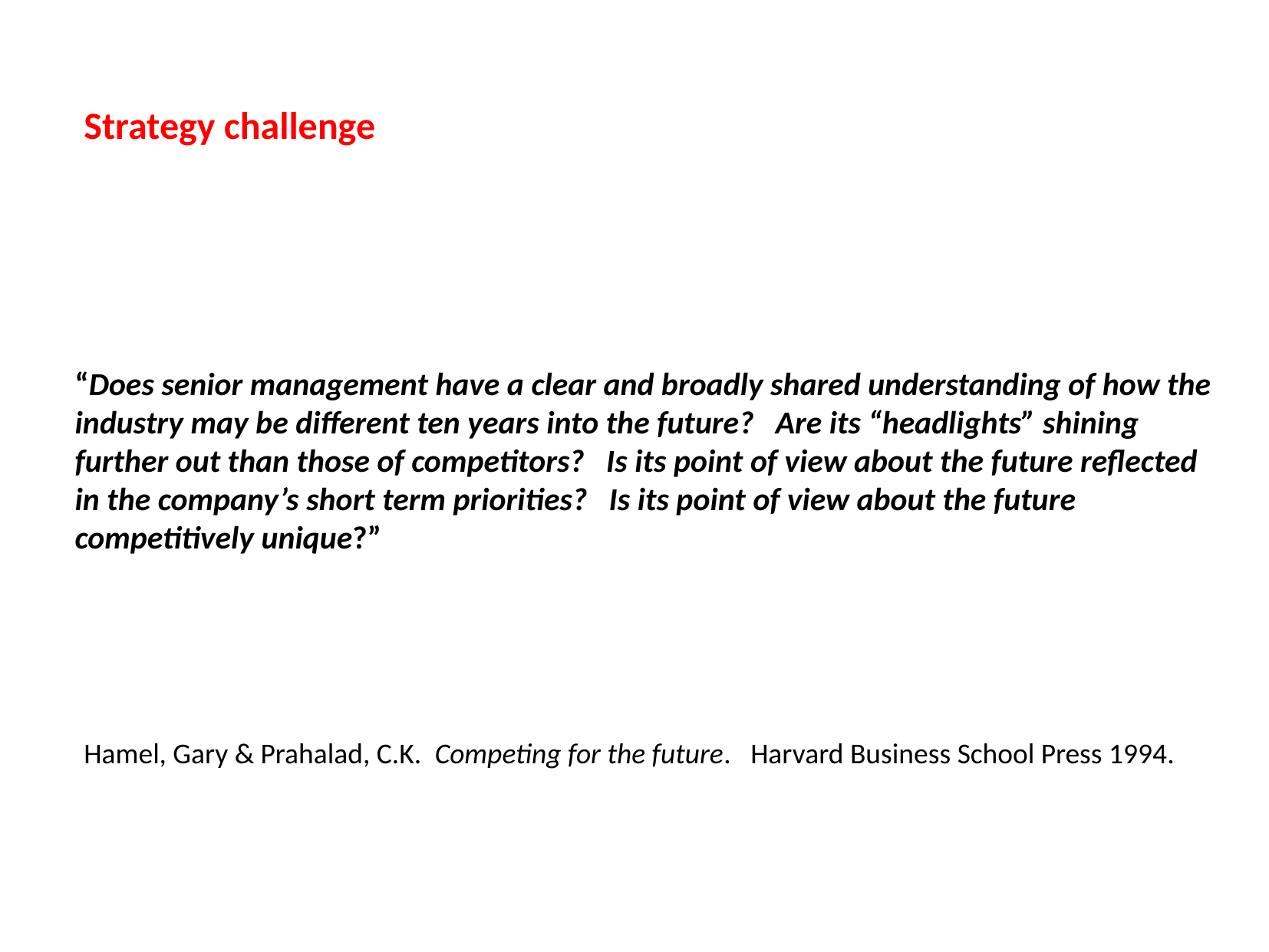

Strategy challenge
“Does senior management have a clear and broadly shared understanding of how the industry may be different ten years into the future?   Are its “headlights” shining further out than those of competitors?   Is its point of view about the future reflected in the company’s short term priorities?   Is its point of view about the future competitively unique?”

Hamel, Gary & Prahalad, C.K.  Competing for the future.   Harvard Business School Press 1994.